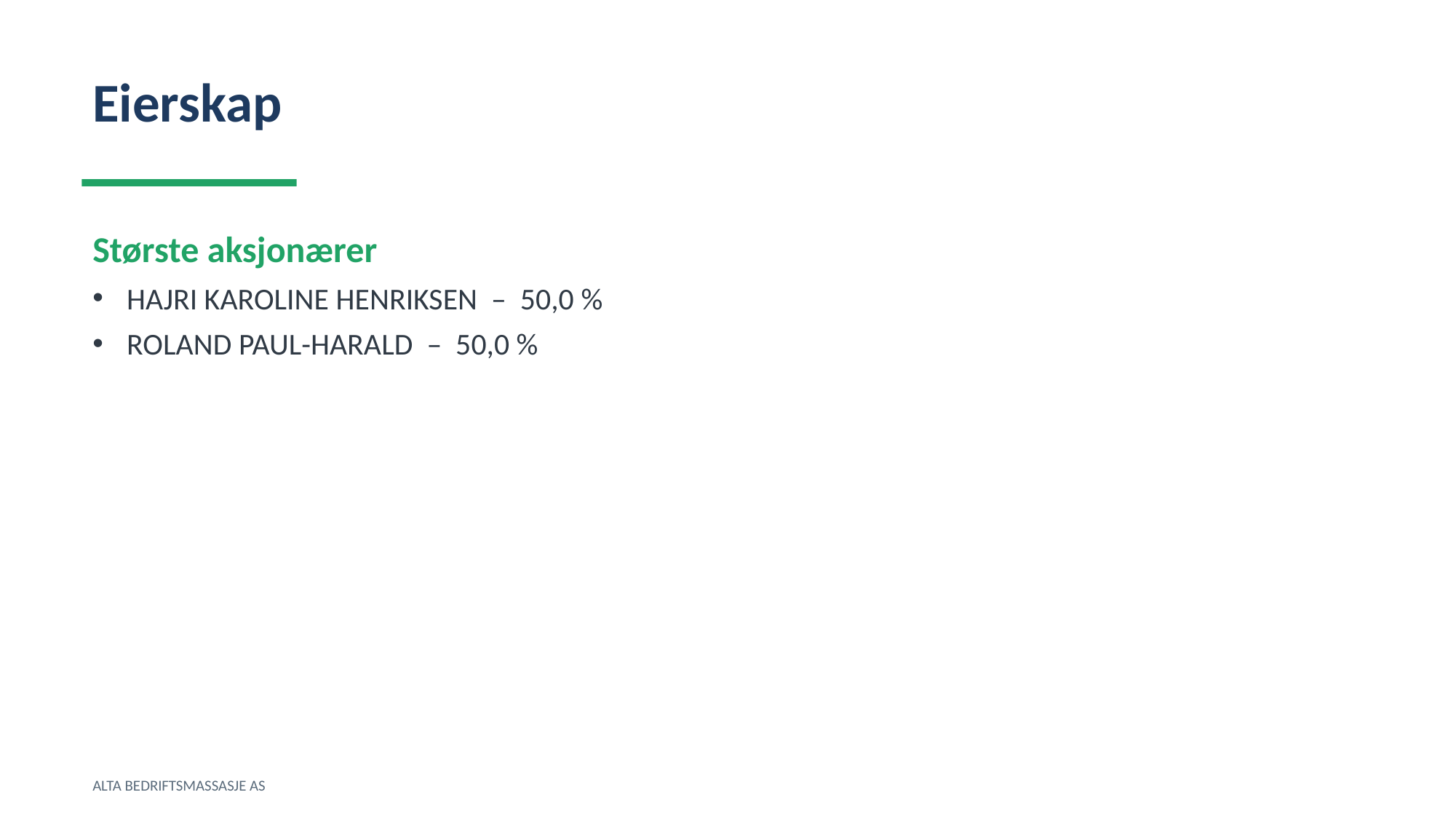

Eierskap

Største aksjonærer
HAJRI KAROLINE HENRIKSEN  –  50,0 %
ROLAND PAUL-HARALD  –  50,0 %
ALTA BEDRIFTSMASSASJE AS